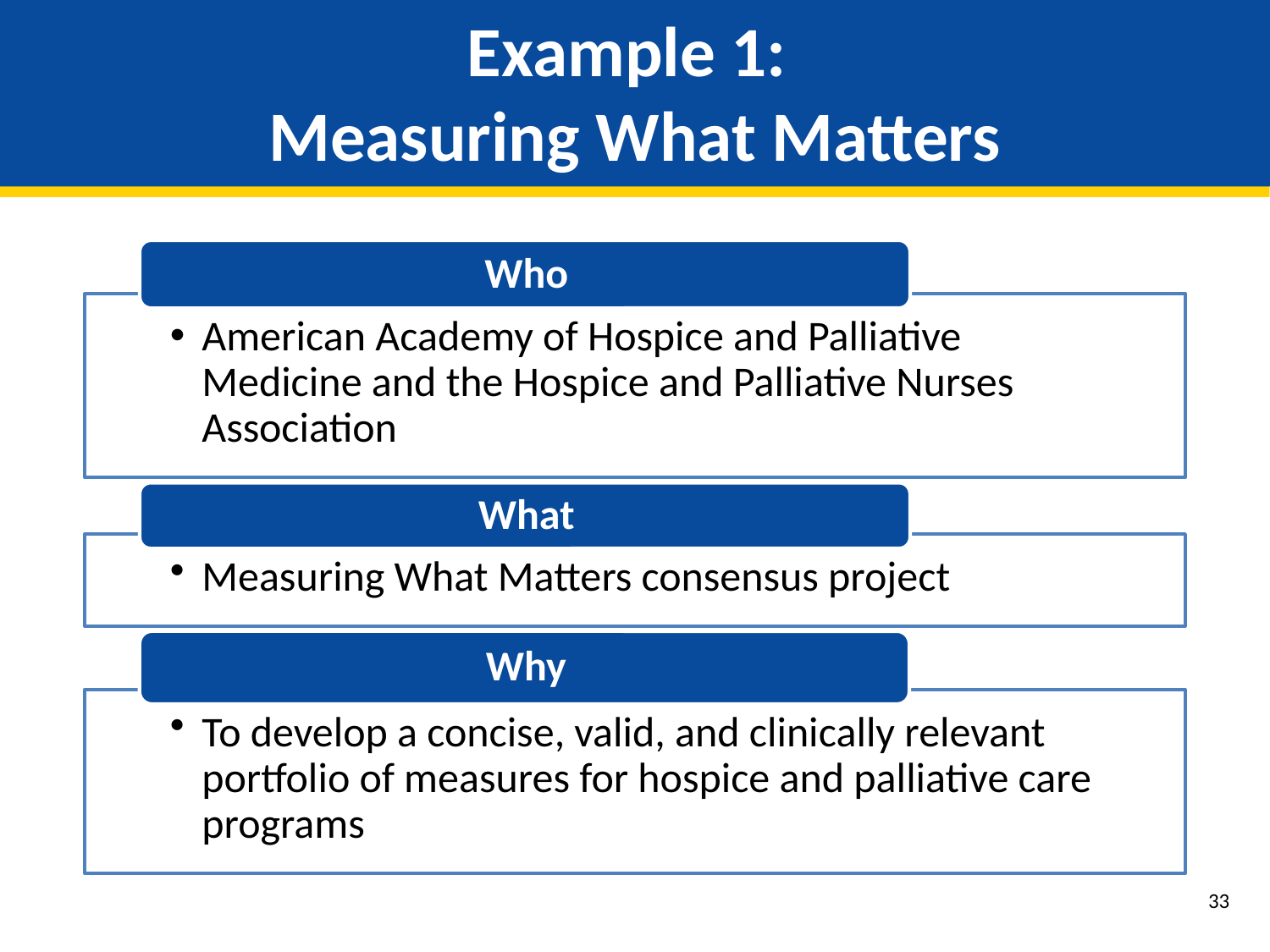

# Example 1: Measuring What Matters
American Academy of Hospice and Palliative Medicine and the Hospice and Palliative Nurses Association
Who
Measuring What Matters consensus project
What
To develop a concise, valid, and clinically relevant portfolio of measures for hospice and palliative care programs
Why